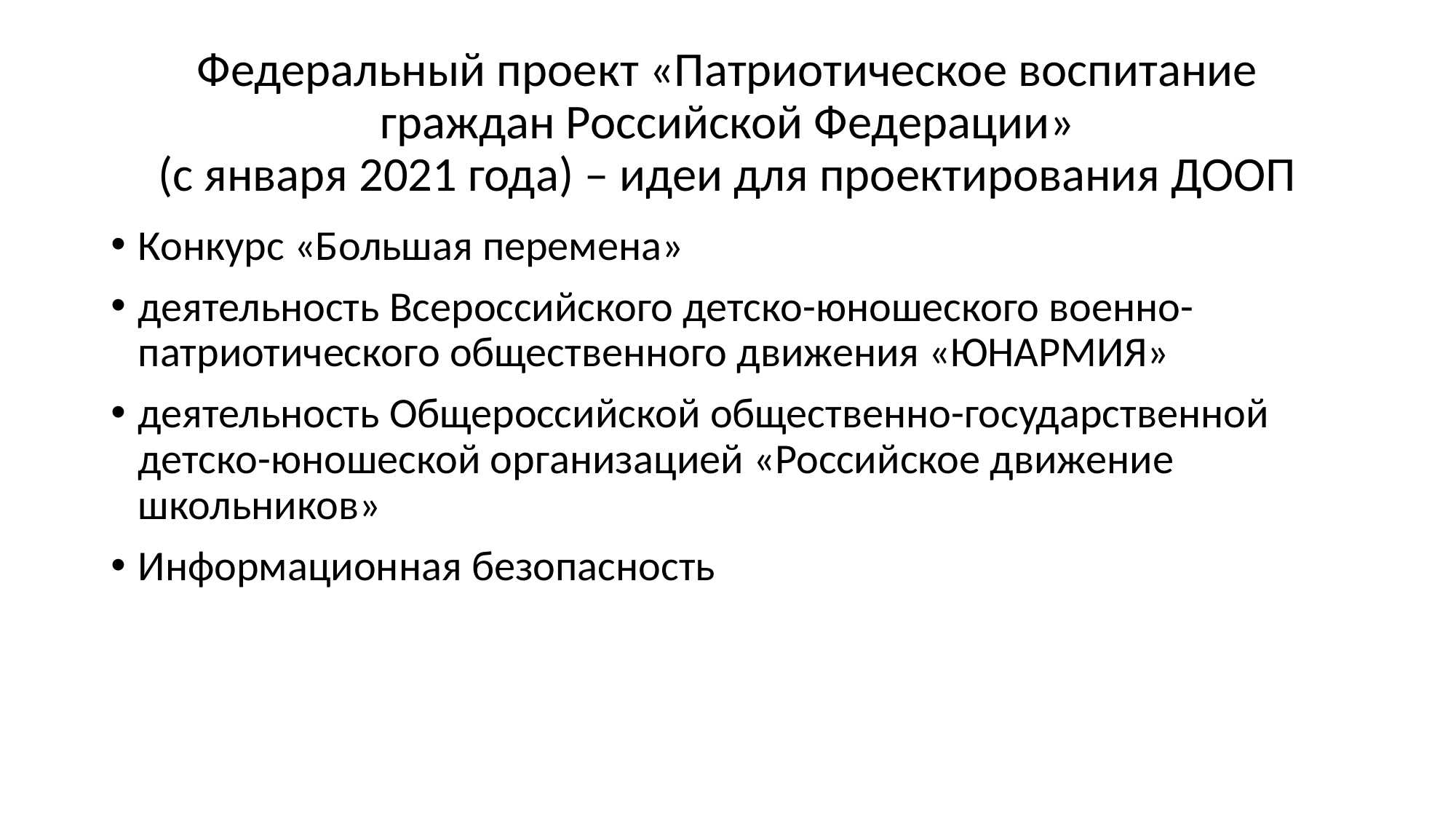

# Федеральный проект «Патриотическое воспитание граждан Российской Федерации» (с января 2021 года) – идеи для проектирования ДООП
Конкурс «Большая перемена»
деятельность Всероссийского детско-юношеского военно-патриотического общественного движения «ЮНАРМИЯ»
деятельность Общероссийской общественно-государственной детско-юношеской организацией «Российское движение школьников»
Информационная безопасность